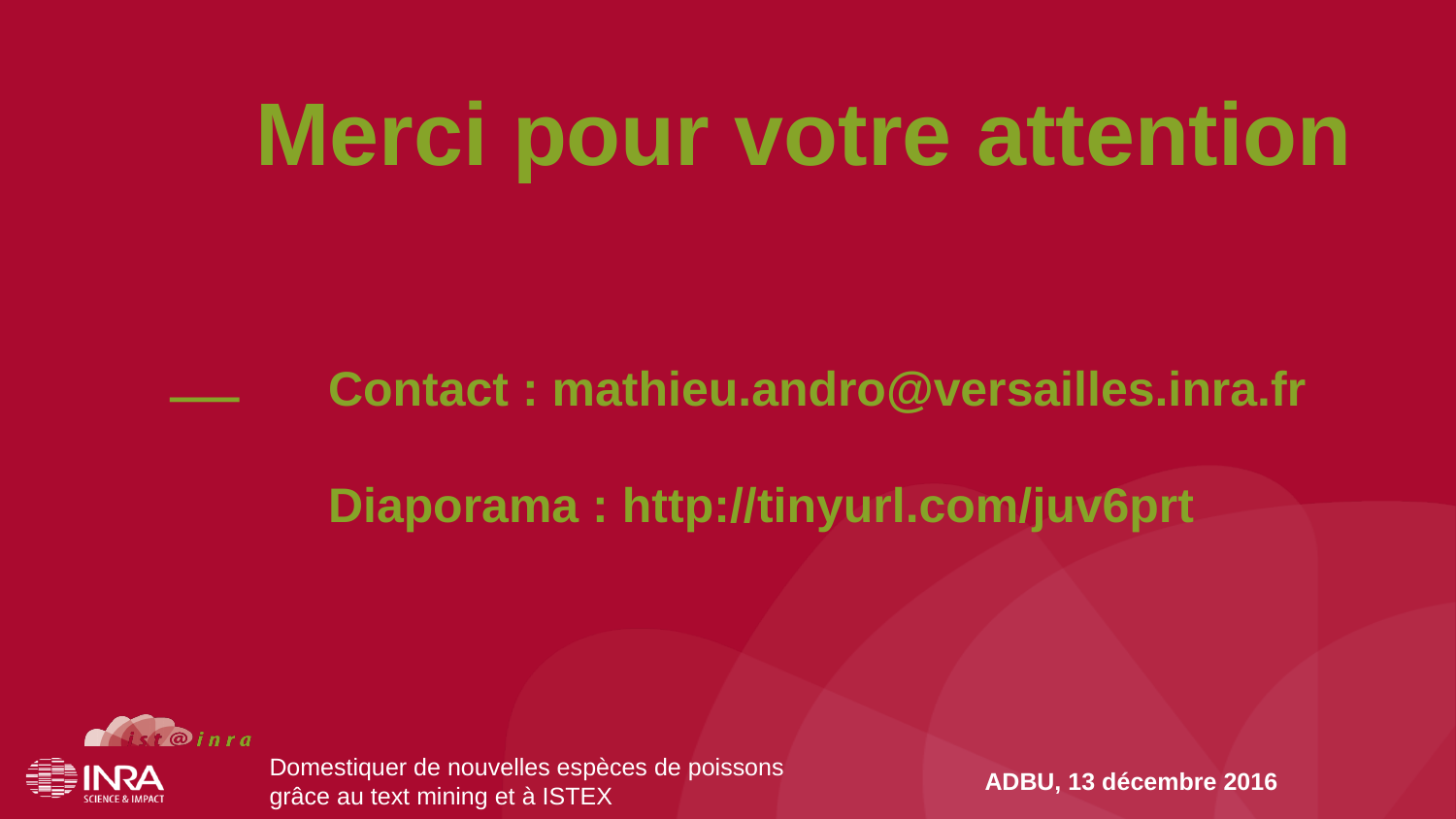

# Merci pour votre attention

Contact : mathieu.andro@versailles.inra.fr

Diaporama : http://tinyurl.com/juv6prt
Domestiquer de nouvelles espèces de poissons grâce au text mining et à ISTEX
ADBU, 13 décembre 2016